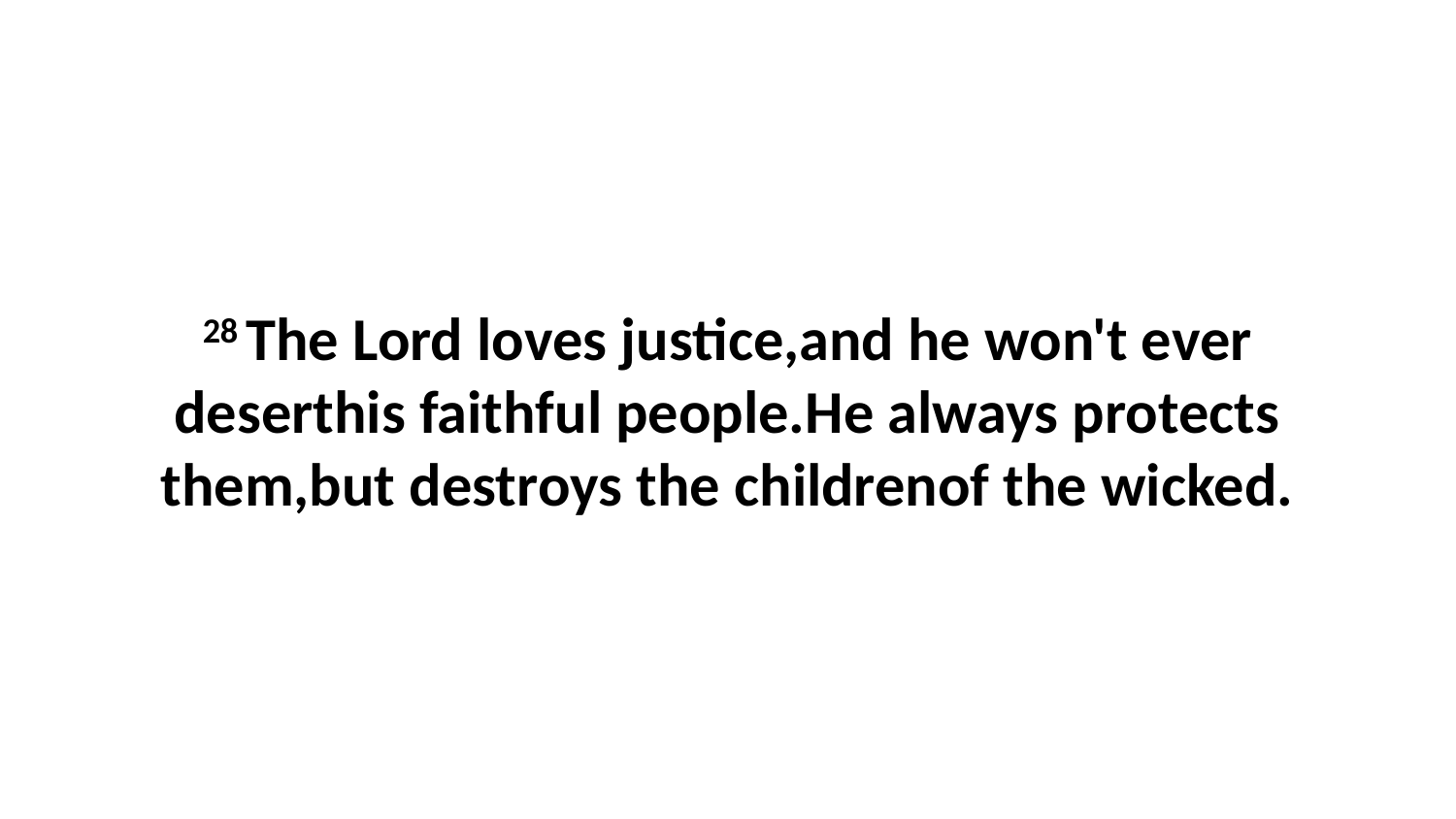

28 The Lord loves justice,and he won't ever deserthis faithful people.He always protects them,but destroys the childrenof the wicked.